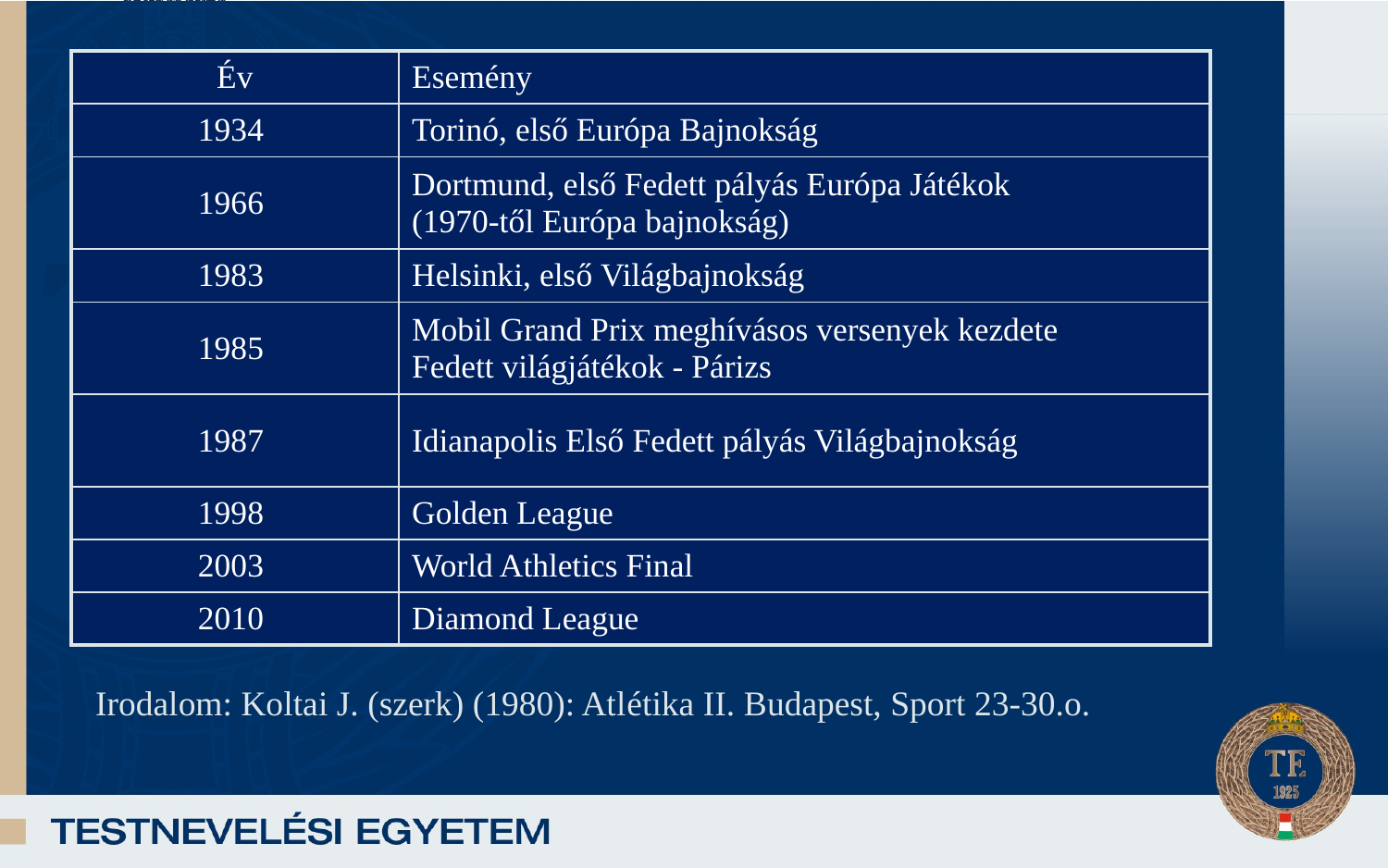

| Év | Esemény |
| --- | --- |
| 1934 | Torinó, első Európa Bajnokság |
| 1966 | Dortmund, első Fedett pályás Európa Játékok (1970-től Európa bajnokság) |
| 1983 | Helsinki, első Világbajnokság |
| 1985 | Mobil Grand Prix meghívásos versenyek kezdete Fedett világjátékok - Párizs |
| 1987 | Idianapolis Első Fedett pályás Világbajnokság |
| 1998 | Golden League |
| 2003 | World Athletics Final |
| 2010 | Diamond League |
Irodalom: Koltai J. (szerk) (1980): Atlétika II. Budapest, Sport 23-30.o.